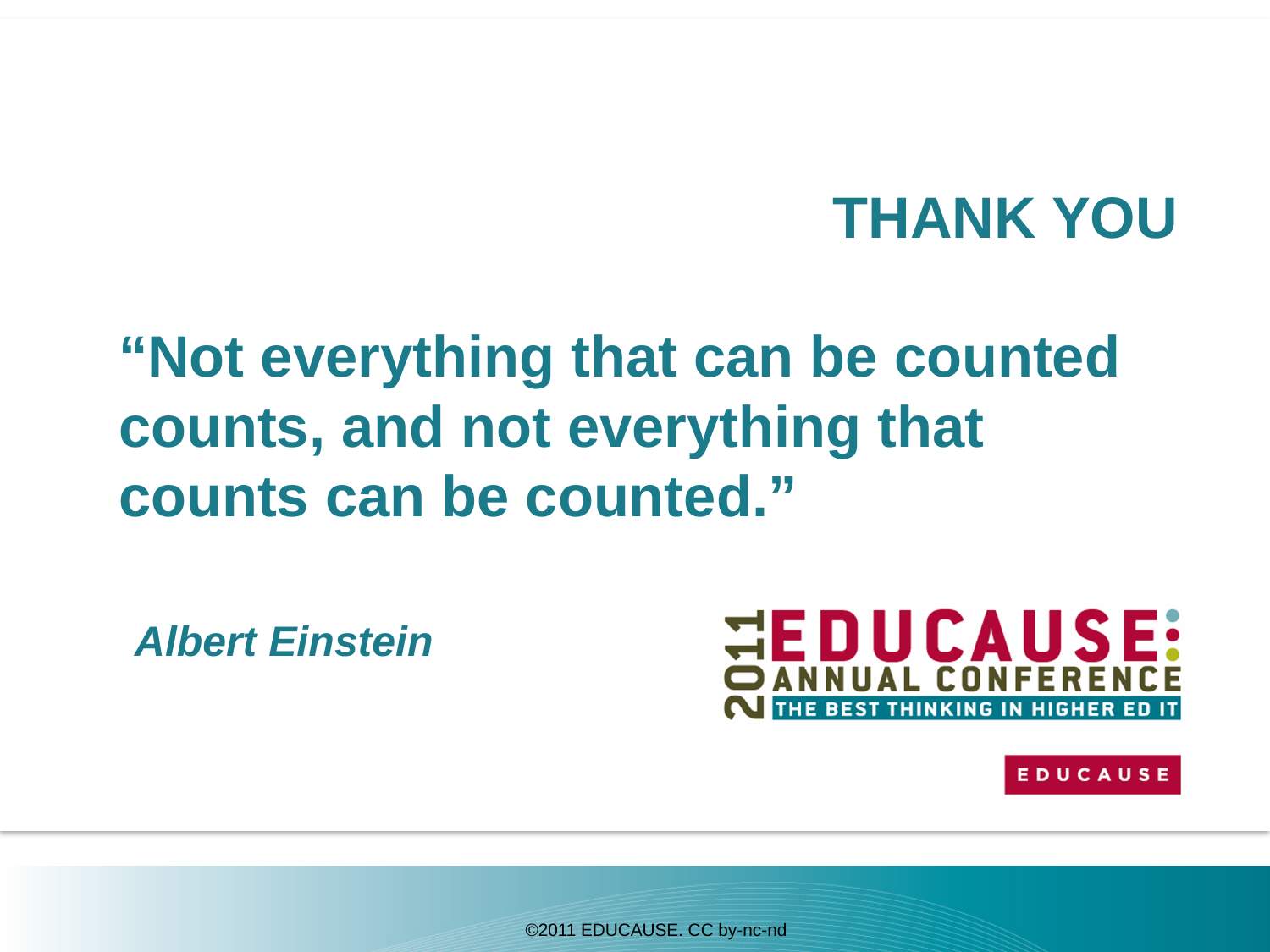

# THANK YOU
“Not everything that can be counted counts, and not everything that counts can be counted.”
 Albert Einstein